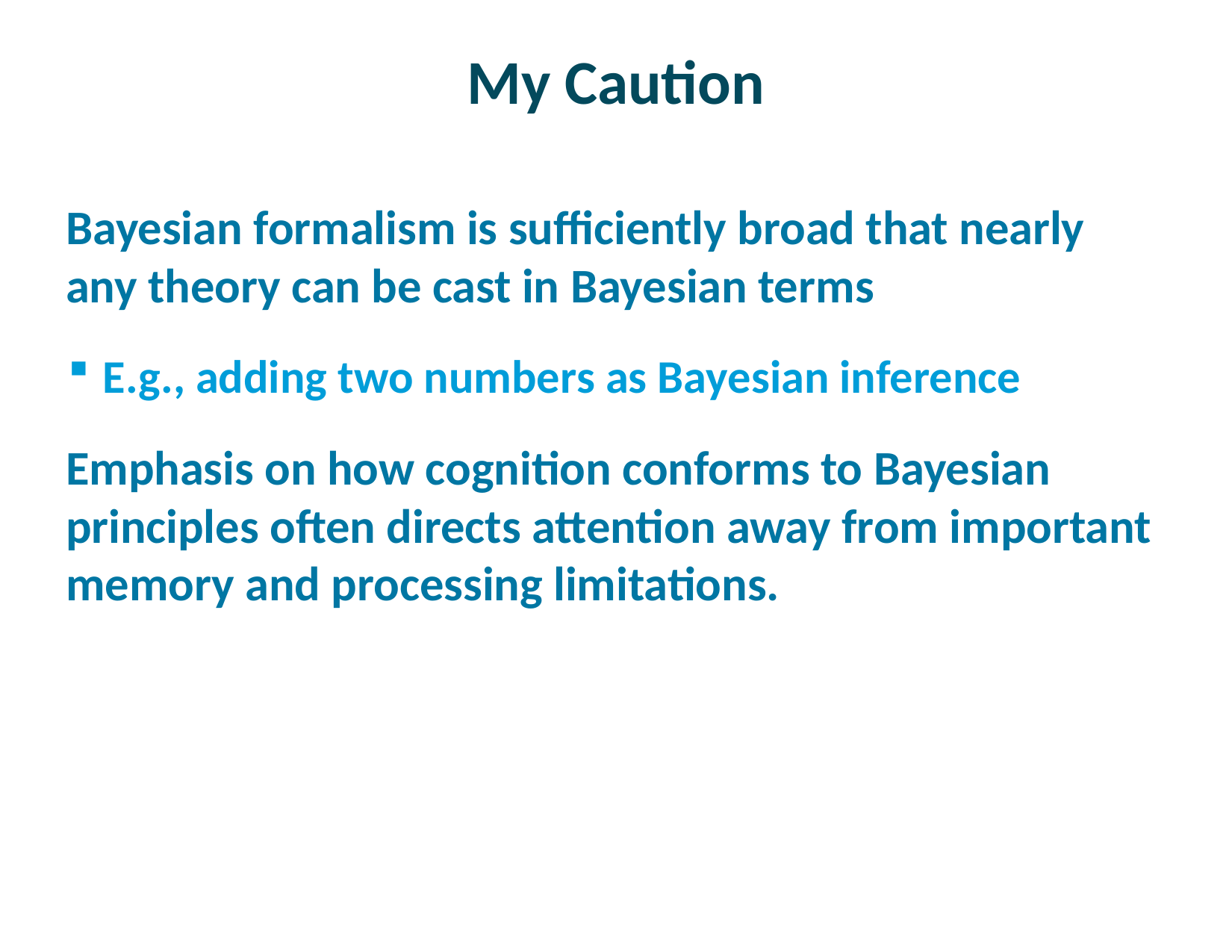

# My Caution
Bayesian formalism is sufficiently broad that nearly any theory can be cast in Bayesian terms
E.g., adding two numbers as Bayesian inference
Emphasis on how cognition conforms to Bayesian principles often directs attention away from important memory and processing limitations.